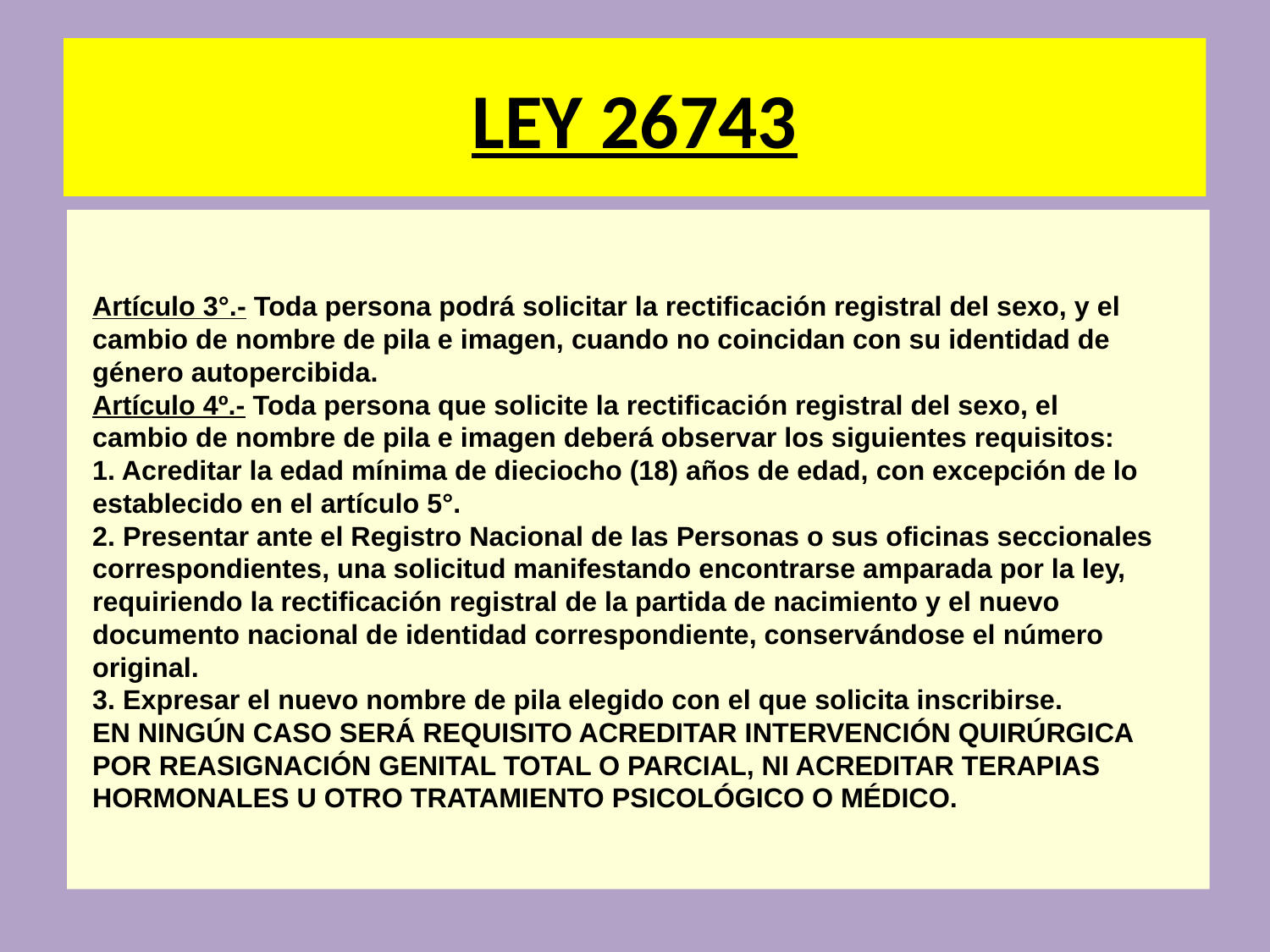

LEY 26743

Artículo 3°.- Toda persona podrá solicitar la rectificación registral del sexo, y el cambio de nombre de pila e imagen, cuando no coincidan con su identidad de género autopercibida.
Artículo 4º.- Toda persona que solicite la rectificación registral del sexo, el cambio de nombre de pila e imagen deberá observar los siguientes requisitos:
1. Acreditar la edad mínima de dieciocho (18) años de edad, con excepción de lo establecido en el artículo 5°.
2. Presentar ante el Registro Nacional de las Personas o sus oficinas seccionales correspondientes, una solicitud manifestando encontrarse amparada por la ley, requiriendo la rectificación registral de la partida de nacimiento y el nuevo documento nacional de identidad correspondiente, conservándose el número original.
3. Expresar el nuevo nombre de pila elegido con el que solicita inscribirse.
EN NINGÚN CASO SERÁ REQUISITO ACREDITAR INTERVENCIÓN QUIRÚRGICA POR REASIGNACIÓN GENITAL TOTAL O PARCIAL, NI ACREDITAR TERAPIAS HORMONALES U OTRO TRATAMIENTO PSICOLÓGICO O MÉDICO.